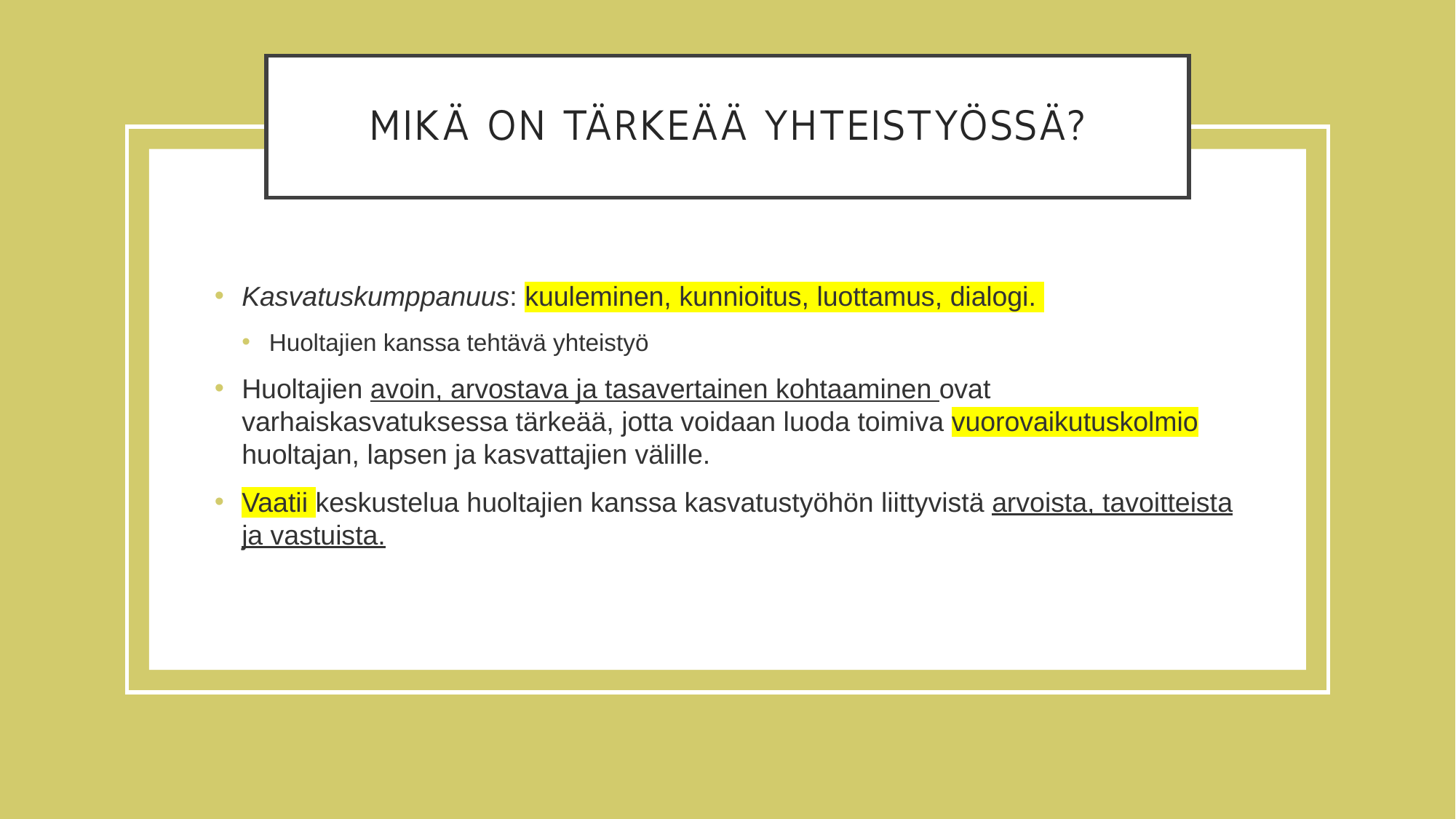

# Mikä on tärkeää yhteistyössä?

Kasvatuskumppanuus: kuuleminen, kunnioitus, luottamus, dialogi.
Huoltajien kanssa tehtävä yhteistyö
Huoltajien avoin, arvostava ja tasavertainen kohtaaminen ovat varhaiskasvatuksessa tärkeää, jotta voidaan luoda toimiva vuorovaikutuskolmio huoltajan, lapsen ja kasvattajien välille.
Vaatii keskustelua huoltajien kanssa kasvatustyöhön liittyvistä arvoista, tavoitteista ja vastuista.